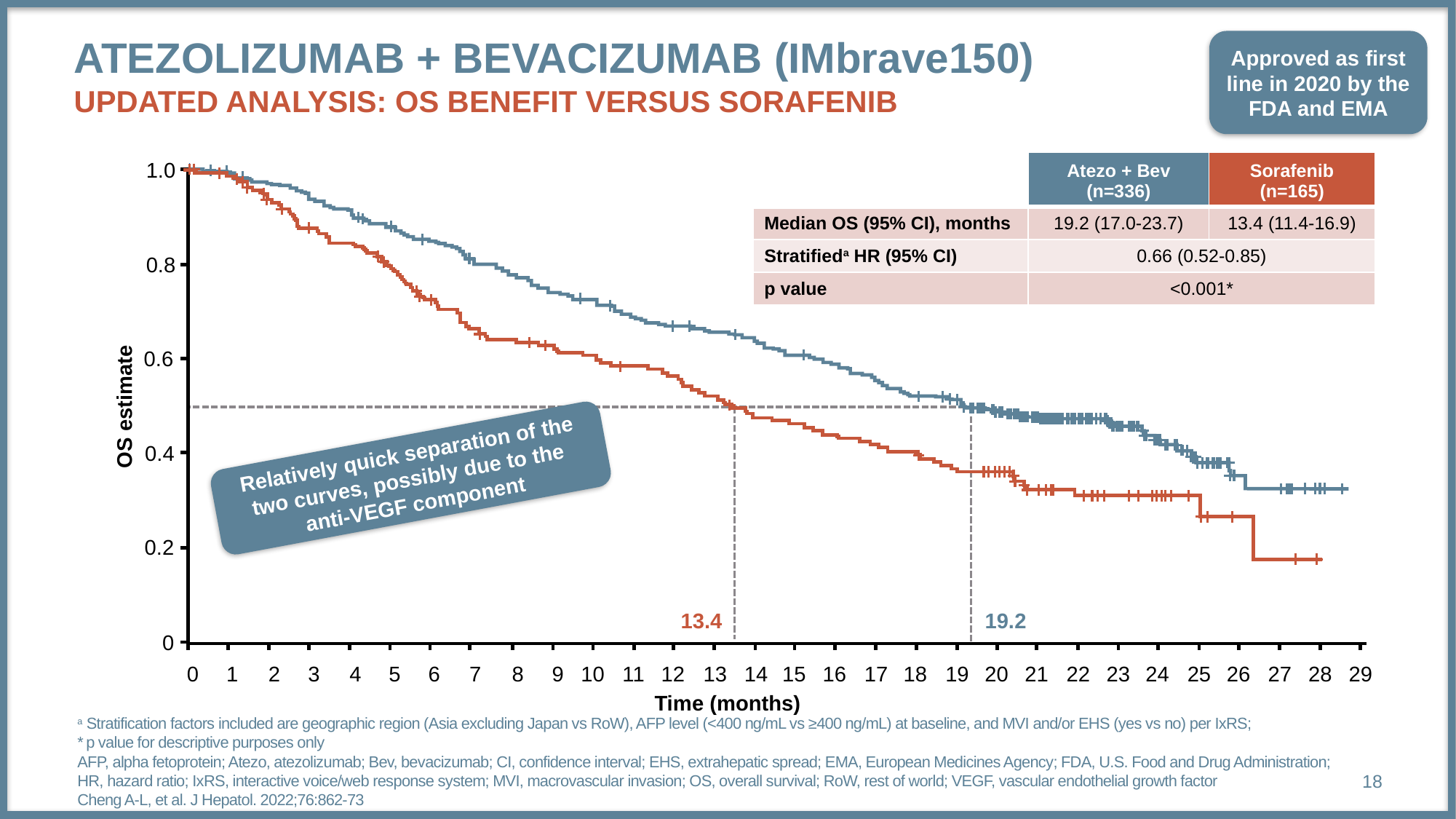

# Atezolizumab + bevacizumab (Imbrave150) Updated analysis: OS benefit versus sorafenib
Approved as first line in 2020 by the FDA and EMA
1.0
|  | Atezo + Bev (n=336) | Sorafenib (n=165) |
| --- | --- | --- |
| Median OS (95% CI), months | 19.2 (17.0-23.7) | 13.4 (11.4-16.9) |
| Stratifieda HR (95% CI) | 0.66 (0.52-0.85) |  |
| p value | <0.001\* |  |

0.8

0.6

OS estimate

0.4
Relatively quick separation of the two curves, possibly due to the
anti-VEGF component

0.2

13.4
19.2
0

0
1
2
3
4
5
6
7
8
9
10
11
12
13
14
15
16
17
18
19
20
21
22
23
24
25
26
27
28
29
Time (months)
a Stratification factors included are geographic region (Asia excluding Japan vs RoW), AFP level (<400 ng/mL vs ≥400 ng/mL) at baseline, and MVI and/or EHS (yes vs no) per IxRS;
* p value for descriptive purposes only
AFP, alpha fetoprotein; Atezo, atezolizumab; Bev, bevacizumab; CI, confidence interval; EHS, extrahepatic spread; EMA, European Medicines Agency; FDA, U.S. Food and Drug Administration; HR, hazard ratio; IxRS, interactive voice/web response system; MVI, macrovascular invasion; OS, overall survival; RoW, rest of world; VEGF, vascular endothelial growth factor
Cheng A-L, et al. J Hepatol. 2022;76:862-73
18